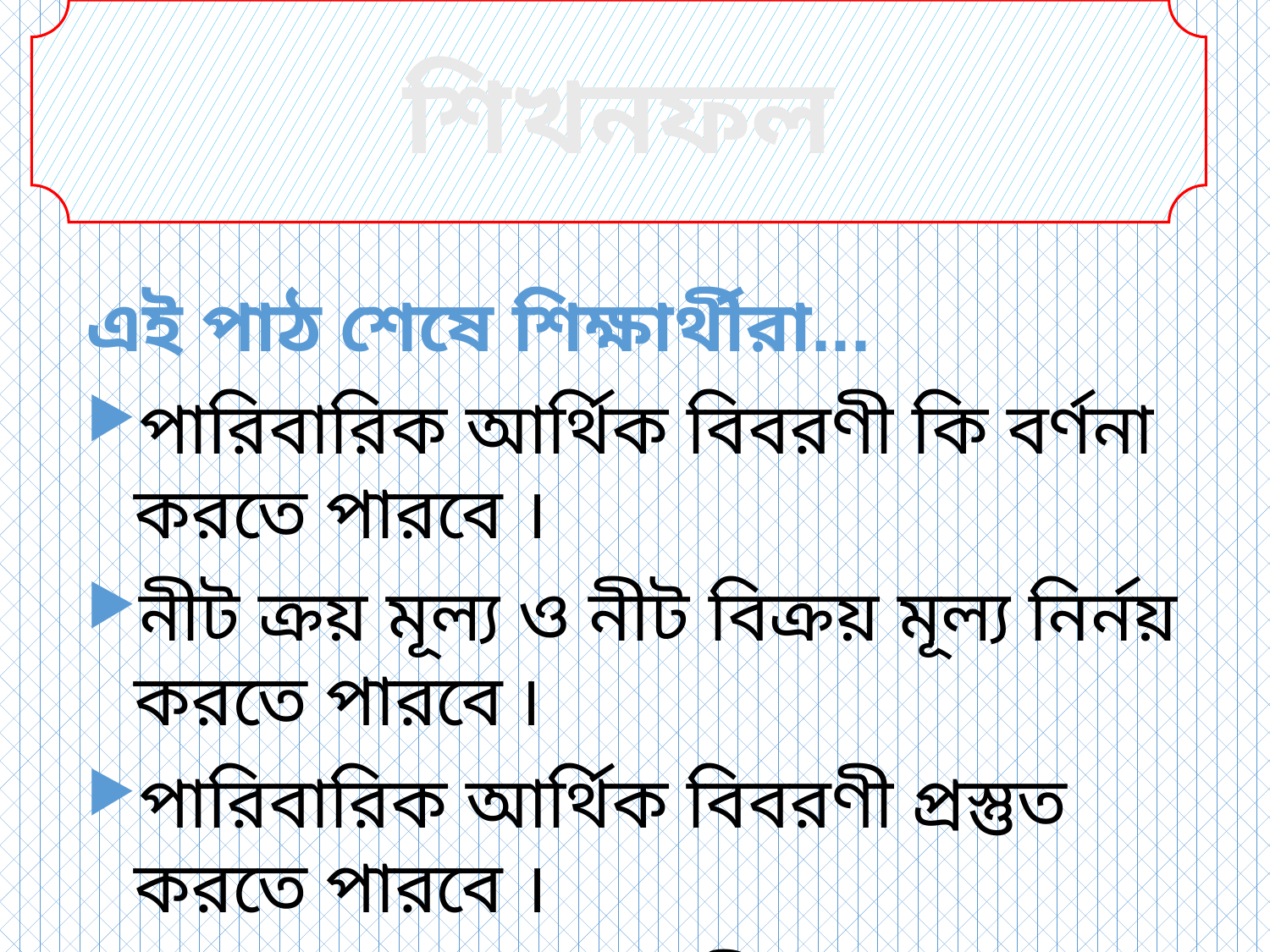

শিখনফল
এই পাঠ শেষে শিক্ষার্থীরা...
পারিবারিক আর্থিক বিবরণী কি বর্ণনা করতে পারবে ।
নীট ক্রয় মূল্য ও নীট বিক্রয় মূল্য নির্নয় করতে পারবে	।
পারিবারিক আর্থিক বিবরণী প্রস্তুত করতে পারবে ।
মূলধন ও মুনাফা জাতীয় লেনদেনর পার্থক্যের প্রয়োগ
করতে পারবে ।